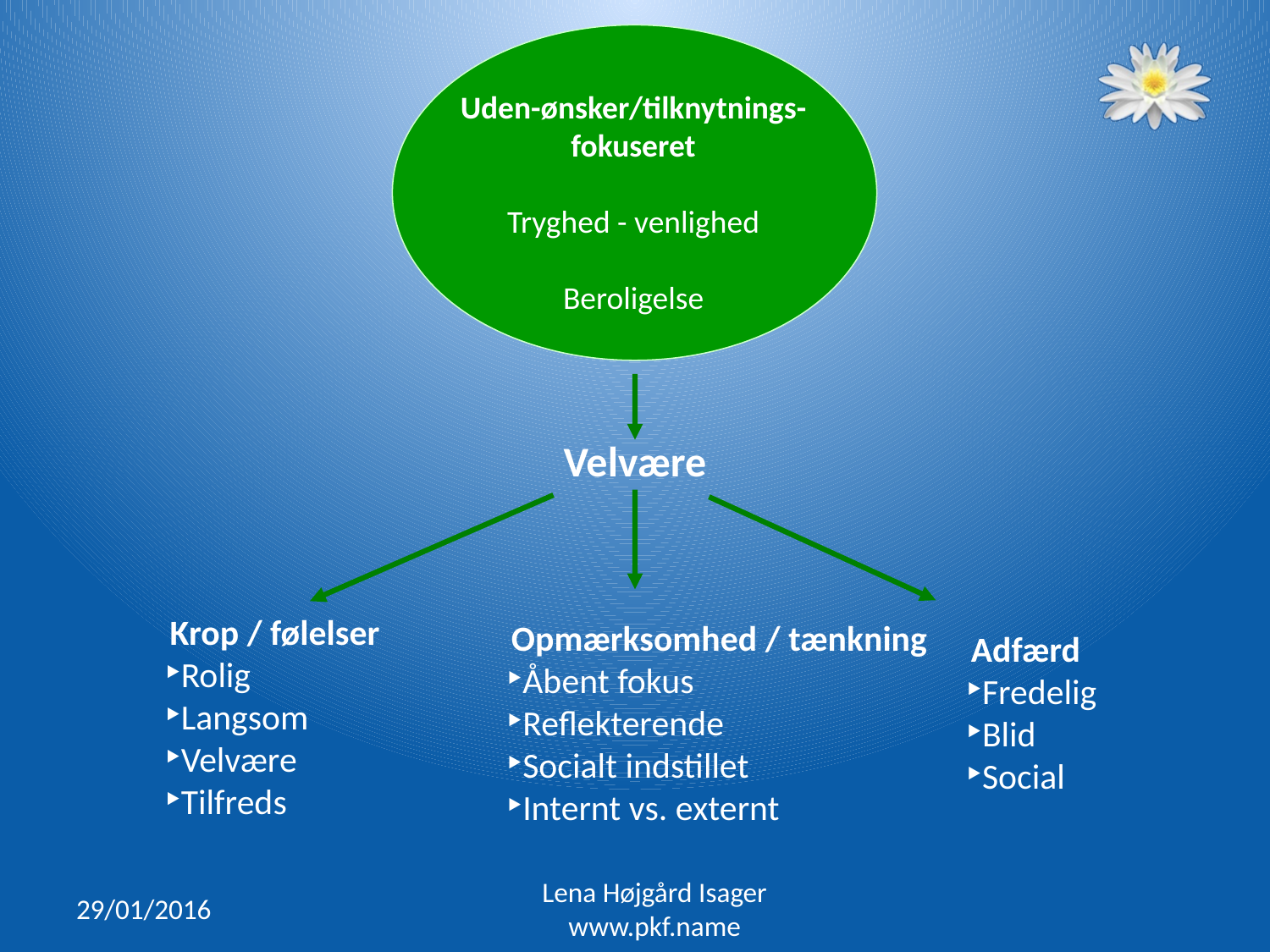

Uden-ønsker/tilknytnings-
fokuseret

Tryghed - venlighed

Beroligelse

Velvære

Krop / følelser
Rolig
Langsom
Velvære
Tilfreds
Opmærksomhed / tænkning
Åbent fokus
Reflekterende
Socialt indstillet
Internt vs. externt
Adfærd
Fredelig
Blid
Social

29/01/2016
Lena Højgård Isager
www.pkf.name